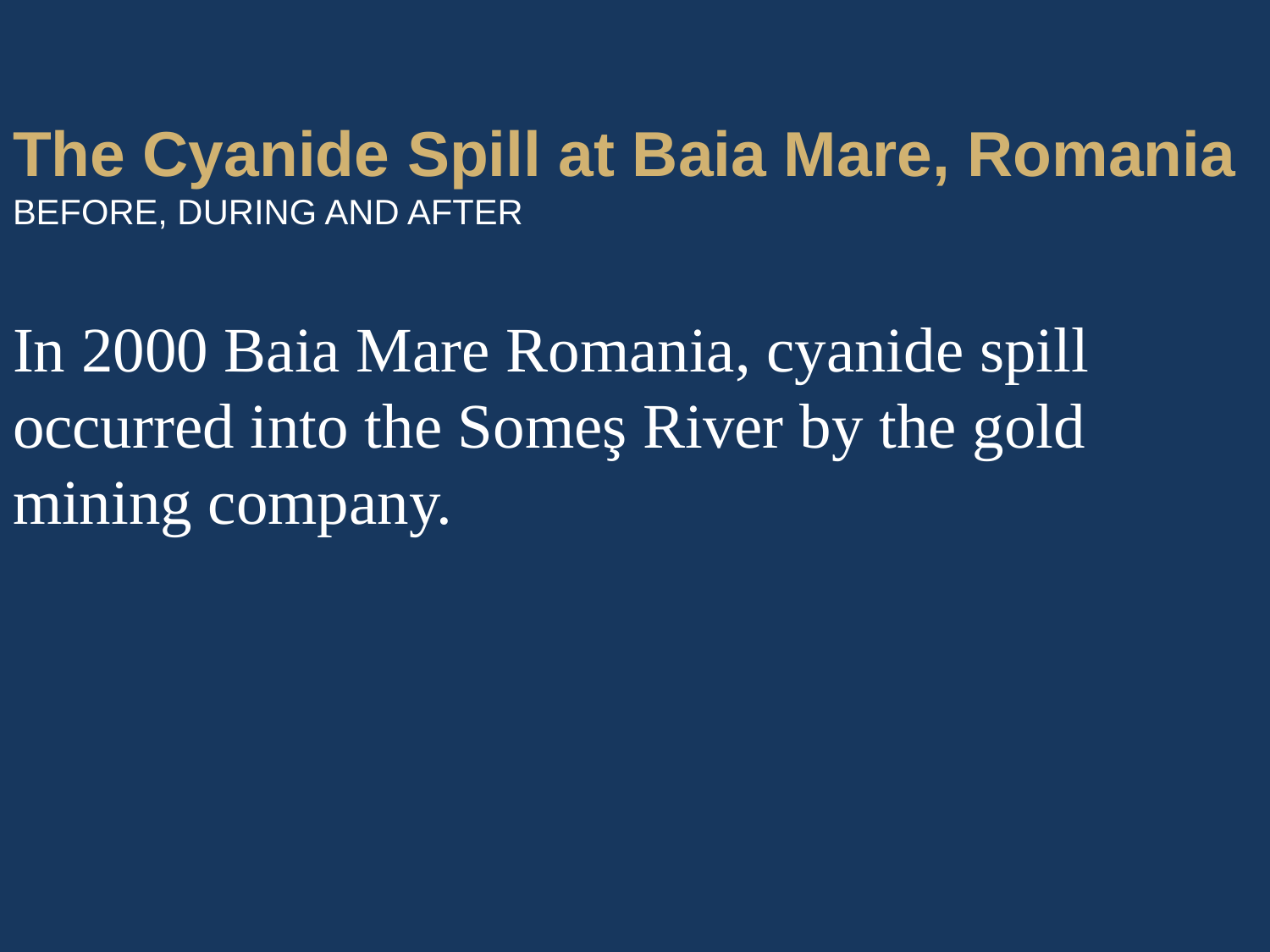

The Cyanide Spill at Baia Mare, Romania
BEFORE, DURING AND AFTER

In 2000 Baia Mare Romania, cyanide spill
occurred into the Someş River by the gold
mining company.